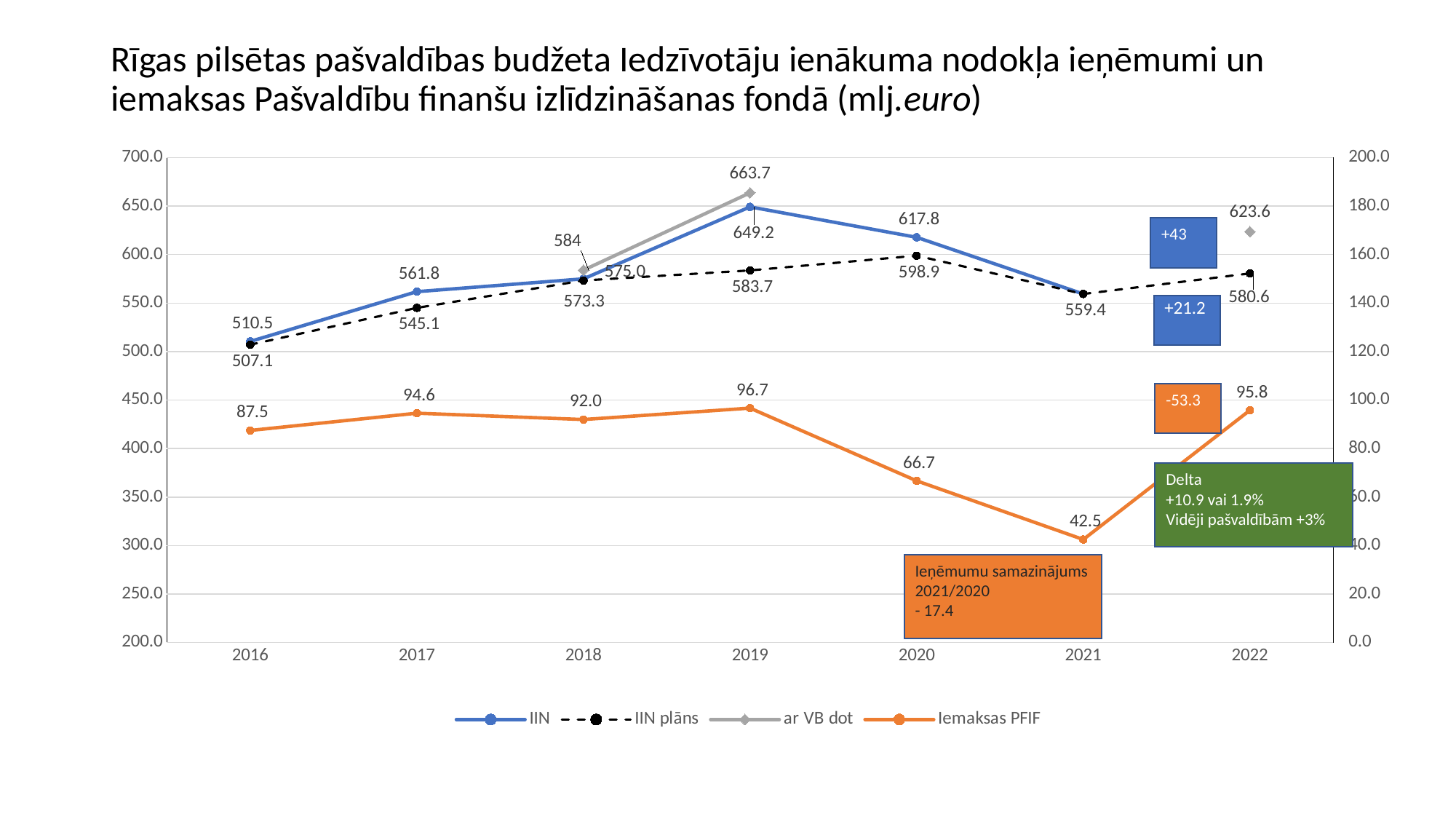

# Rīgas pilsētas pašvaldības budžeta Iedzīvotāju ienākuma nodokļa ieņēmumi un iemaksas Pašvaldību finanšu izlīdzināšanas fondā (mlj.euro)

### Chart

| Category | IIN | IIN plāns | ar VB dot | Iemaksas PFIF |
|---|---|---|---|---|
| 2016 | 510.5 | 507.1 | None | 87.5 |
| 2017 | 561.8 | 545.1 | None | 94.6 |
| 2018 | 575.0 | 573.3 | 584.0 | 92.0 |
| 2019 | 649.2 | 583.7 | 663.7 | 96.7 |
| 2020 | 617.8 | 598.9 | None | 66.7 |
| 2021 | 559.4 | 559.4 | None | 42.5 |
| 2022 | None | 580.6 | 623.6 | 95.8 |
+43
-53.3
Delta
+10.9 vai 1.9%
Vidēji pašvaldībām +3%
Ieņēmumu samazinājums 2021/2020
- 17.4